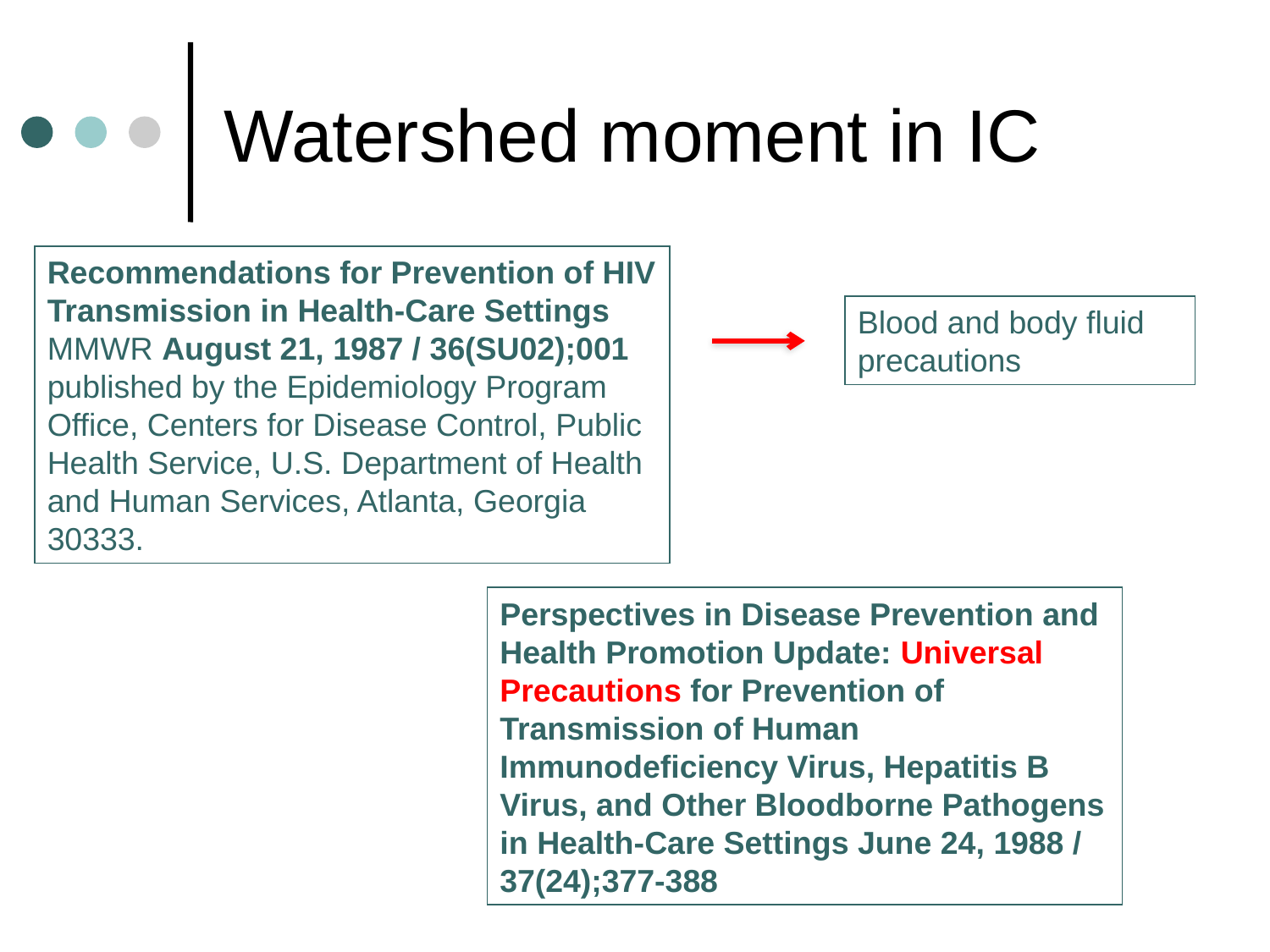

# Watershed moment in IC
Recommendations for Prevention of HIV Transmission in Health-Care Settings
MMWR August 21, 1987 / 36(SU02);001 published by the Epidemiology Program Office, Centers for Disease Control, Public Health Service, U.S. Department of Health and Human Services, Atlanta, Georgia 30333.
Blood and body fluid precautions
Perspectives in Disease Prevention and Health Promotion Update: Universal Precautions for Prevention of Transmission of Human Immunodeficiency Virus, Hepatitis B Virus, and Other Bloodborne Pathogens in Health-Care Settings June 24, 1988 / 37(24);377-388